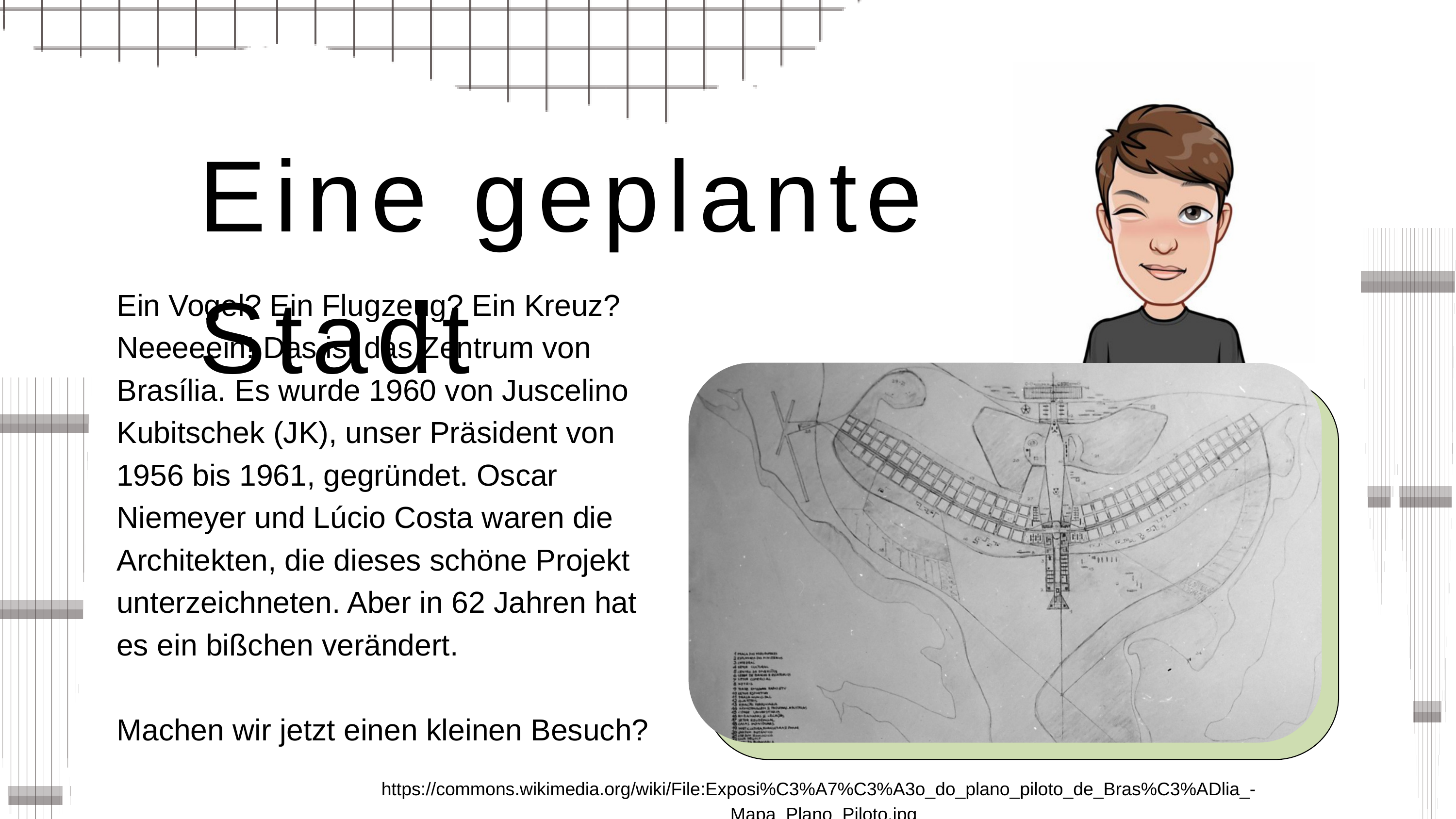

Eine geplante Stadt
Ein Vogel? Ein Flugzeug? Ein Kreuz?
Neeeeein! Das ist das Zentrum von Brasília. Es wurde 1960 von Juscelino Kubitschek (JK), unser Präsident von 1956 bis 1961, gegründet. Oscar Niemeyer und Lúcio Costa waren die Architekten, die dieses schöne Projekt unterzeichneten. Aber in 62 Jahren hat es ein bißchen verändert.

Machen wir jetzt einen kleinen Besuch?

https://commons.wikimedia.org/wiki/File:Exposi%C3%A7%C3%A3o_do_plano_piloto_de_Bras%C3%ADlia_-_Mapa_Plano_Piloto.jpg